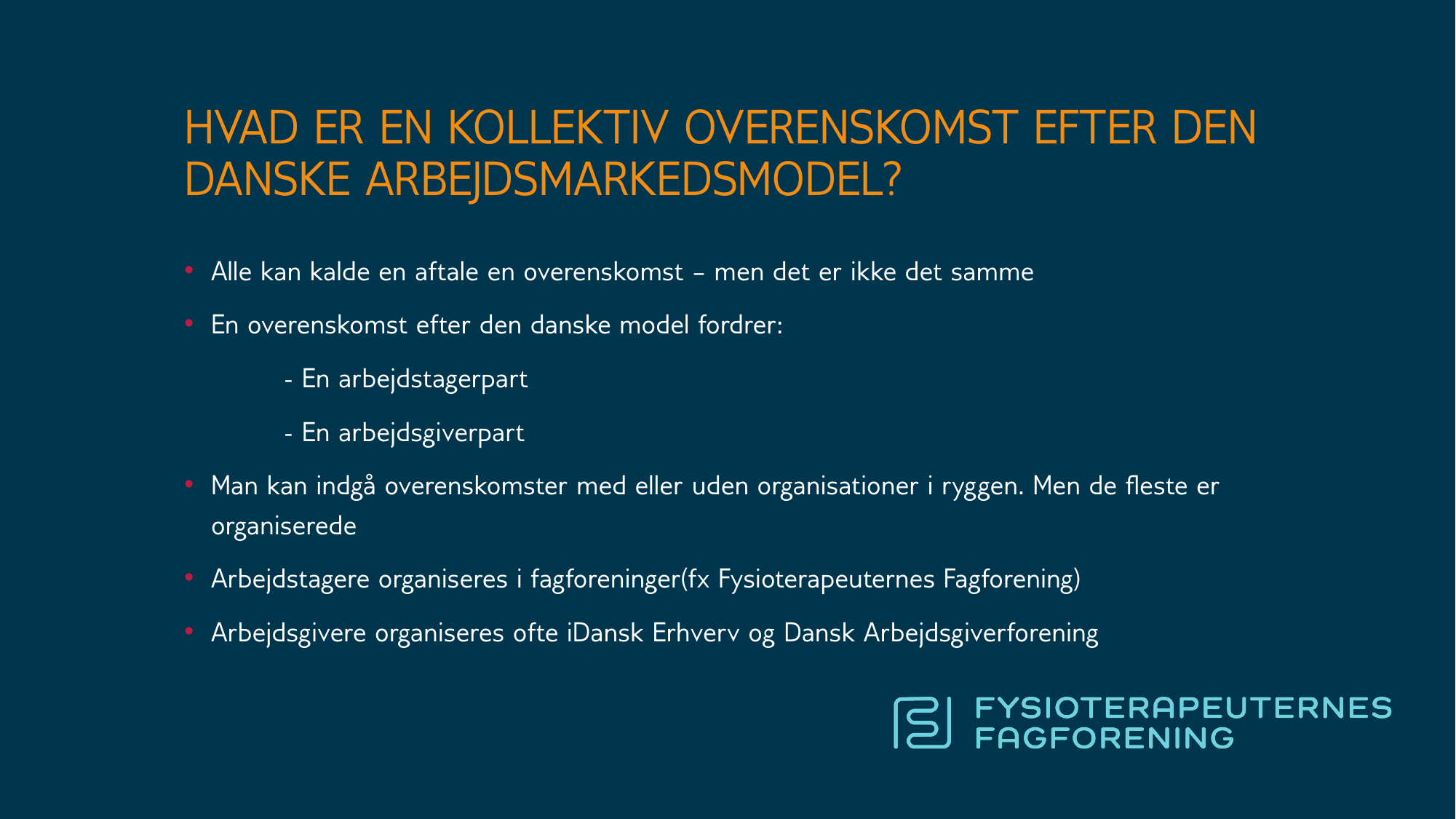

# Hvad er en kollektiv overenskomst efter den danske arbejdsmarkedsmodel?
Alle kan kalde en aftale en overenskomst – men det er ikke det samme
En overenskomst efter den danske model fordrer:
	- En arbejdstagerpart
	- En arbejdsgiverpart
Man kan indgå overenskomster med eller uden organisationer i ryggen. Men de fleste er organiserede
Arbejdstagere organiseres i fagforeninger(fx Fysioterapeuternes Fagforening)
Arbejdsgivere organiseres ofte iDansk Erhverv og Dansk Arbejdsgiverforening